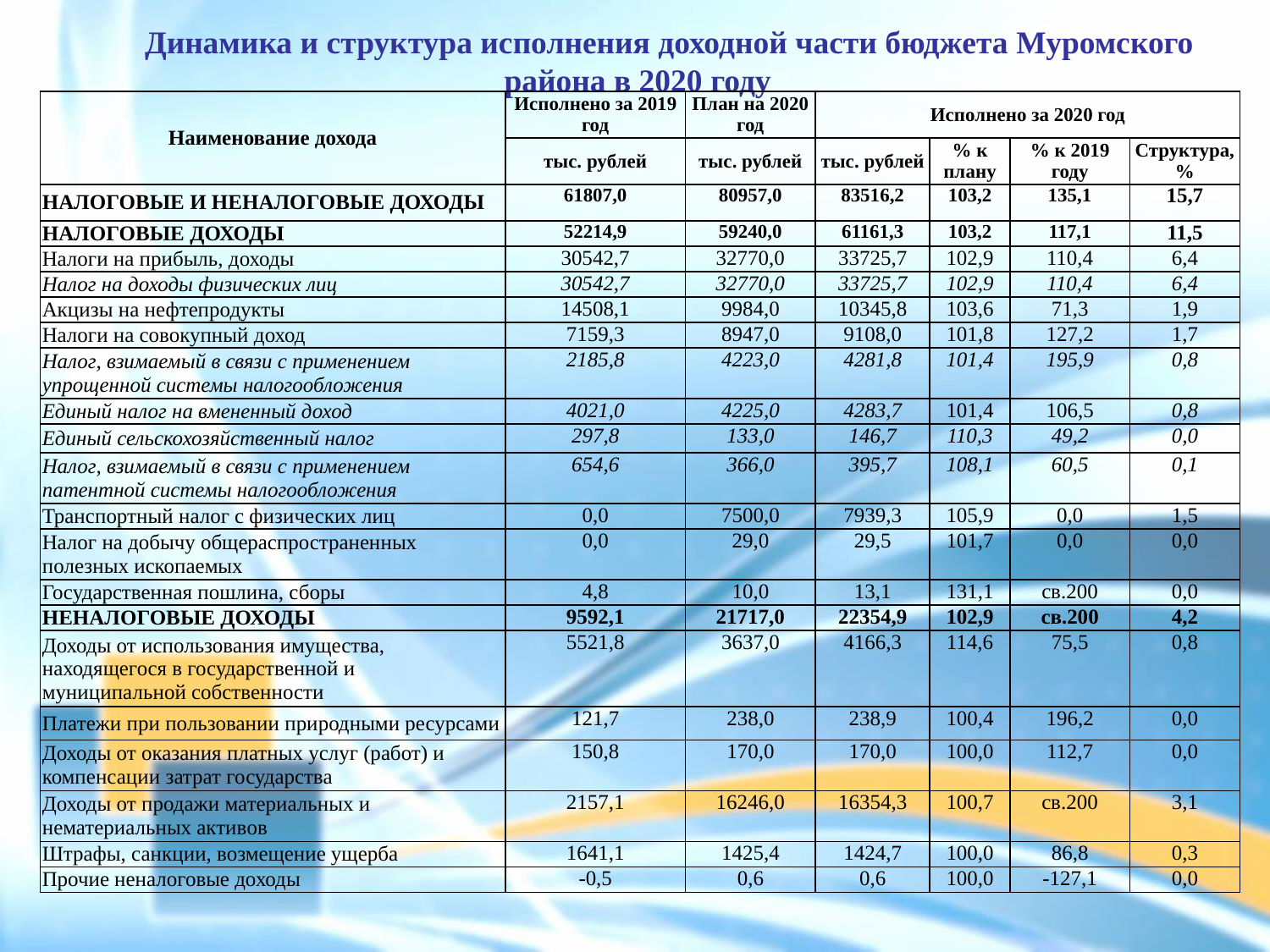

Динамика и структура исполнения доходной части бюджета Муромского района в 2020 году
| Наименование дохода | Исполнено за 2019 год | План на 2020 год | Исполнено за 2020 год |  |  |  |
| --- | --- | --- | --- | --- | --- | --- |
|  | тыс. рублей | тыс. рублей | тыс. рублей | % к плану | % к 2019 году | Структура, % |
| НАЛОГОВЫЕ И НЕНАЛОГОВЫЕ ДОХОДЫ | 61807,0 | 80957,0 | 83516,2 | 103,2 | 135,1 | 15,7 |
| НАЛОГОВЫЕ ДОХОДЫ | 52214,9 | 59240,0 | 61161,3 | 103,2 | 117,1 | 11,5 |
| Налоги на прибыль, доходы | 30542,7 | 32770,0 | 33725,7 | 102,9 | 110,4 | 6,4 |
| Налог на доходы физических лиц | 30542,7 | 32770,0 | 33725,7 | 102,9 | 110,4 | 6,4 |
| Акцизы на нефтепродукты | 14508,1 | 9984,0 | 10345,8 | 103,6 | 71,3 | 1,9 |
| Налоги на совокупный доход | 7159,3 | 8947,0 | 9108,0 | 101,8 | 127,2 | 1,7 |
| Налог, взимаемый в связи с применением упрощенной системы налогообложения | 2185,8 | 4223,0 | 4281,8 | 101,4 | 195,9 | 0,8 |
| Единый налог на вмененный доход | 4021,0 | 4225,0 | 4283,7 | 101,4 | 106,5 | 0,8 |
| Единый сельскохозяйственный налог | 297,8 | 133,0 | 146,7 | 110,3 | 49,2 | 0,0 |
| Налог, взимаемый в связи с применением патентной системы налогообложения | 654,6 | 366,0 | 395,7 | 108,1 | 60,5 | 0,1 |
| Транспортный налог с физических лиц | 0,0 | 7500,0 | 7939,3 | 105,9 | 0,0 | 1,5 |
| Налог на добычу общераспространенных полезных ископаемых | 0,0 | 29,0 | 29,5 | 101,7 | 0,0 | 0,0 |
| Государственная пошлина, сборы | 4,8 | 10,0 | 13,1 | 131,1 | св.200 | 0,0 |
| НЕНАЛОГОВЫЕ ДОХОДЫ | 9592,1 | 21717,0 | 22354,9 | 102,9 | св.200 | 4,2 |
| Доходы от использования имущества, находящегося в государственной и муниципальной собственности | 5521,8 | 3637,0 | 4166,3 | 114,6 | 75,5 | 0,8 |
| Платежи при пользовании природными ресурсами | 121,7 | 238,0 | 238,9 | 100,4 | 196,2 | 0,0 |
| Доходы от оказания платных услуг (работ) и компенсации затрат государства | 150,8 | 170,0 | 170,0 | 100,0 | 112,7 | 0,0 |
| Доходы от продажи материальных и нематериальных активов | 2157,1 | 16246,0 | 16354,3 | 100,7 | св.200 | 3,1 |
| Штрафы, санкции, возмещение ущерба | 1641,1 | 1425,4 | 1424,7 | 100,0 | 86,8 | 0,3 |
| Прочие неналоговые доходы | -0,5 | 0,6 | 0,6 | 100,0 | -127,1 | 0,0 |